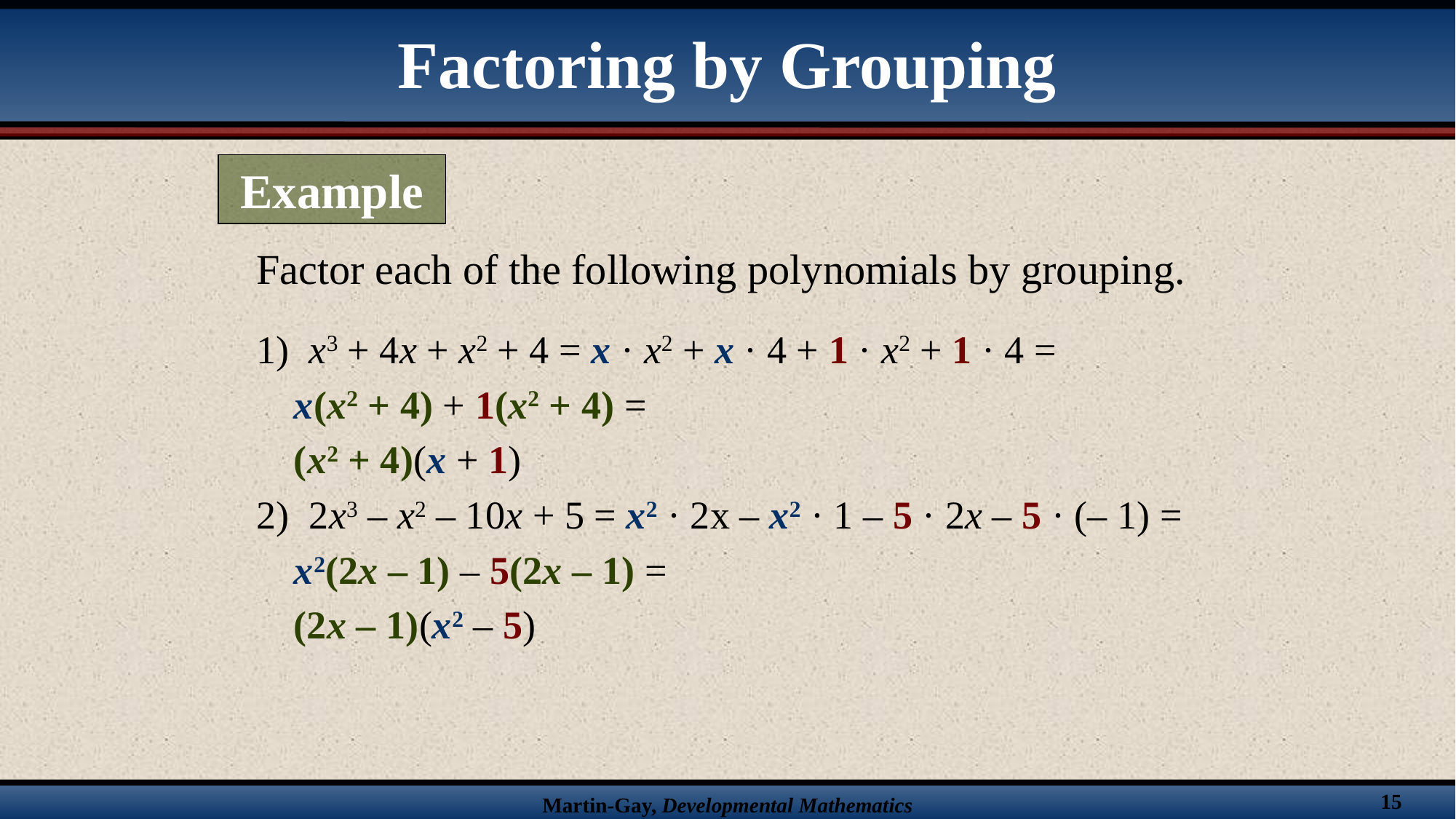

Factoring by Grouping
Example
Factor each of the following polynomials by grouping.
1)  x3 + 4x + x2 + 4 = x · x2 + x · 4 + 1 · x2 + 1 · 4 =
	 x(x2 + 4) + 1(x2 + 4) =
	 (x2 + 4)(x + 1)
2)  2x3 – x2 – 10x + 5 = x2 · 2x – x2 · 1 – 5 · 2x – 5 · (– 1) =
	 x2(2x – 1) – 5(2x – 1) =
	 (2x – 1)(x2 – 5)